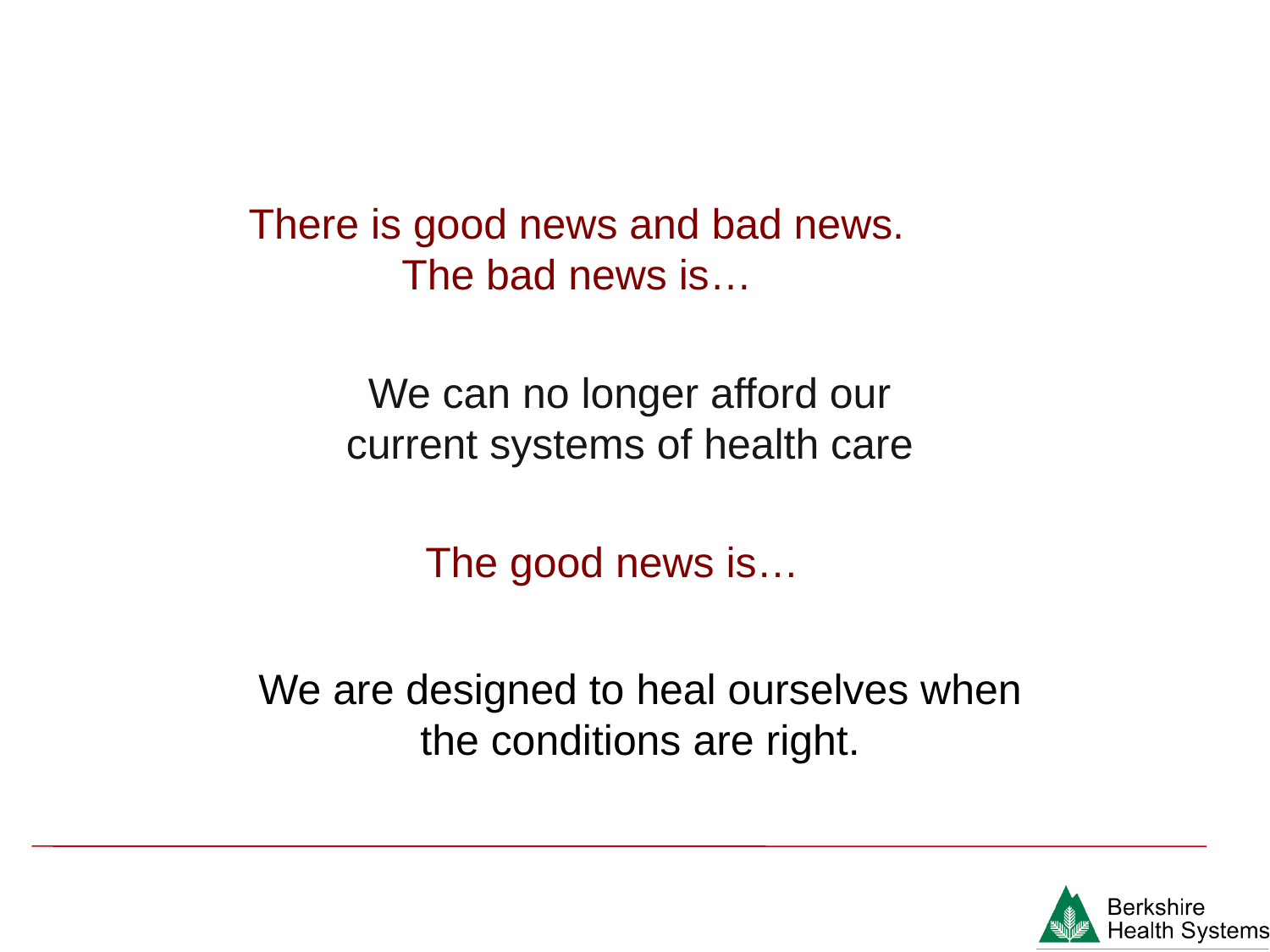

There is good news and bad news.
The bad news is…
We can no longer afford our current systems of health care
The good news is…
We are designed to heal ourselves when the conditions are right.